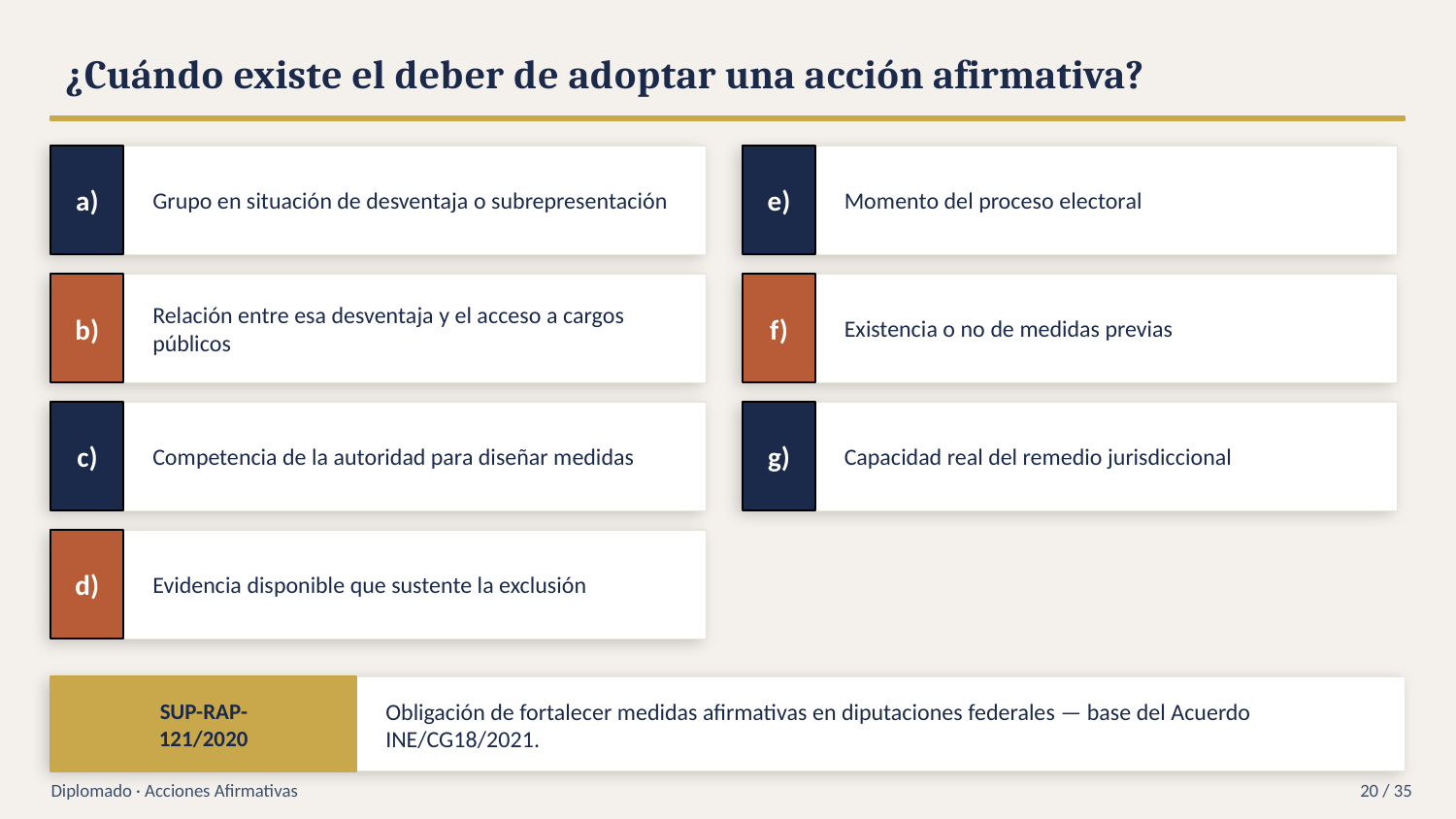

¿Cuándo existe el deber de adoptar una acción afirmativa?

a)
Grupo en situación de desventaja o subrepresentación

e)
Momento del proceso electoral

b)
Relación entre esa desventaja y el acceso a cargos públicos

f)
Existencia o no de medidas previas

c)
Competencia de la autoridad para diseñar medidas

g)
Capacidad real del remedio jurisdiccional

d)
Evidencia disponible que sustente la exclusión

SUP-RAP-
121/2020
Obligación de fortalecer medidas afirmativas en diputaciones federales — base del Acuerdo INE/CG18/2021.
Diplomado · Acciones Afirmativas
20 / 35